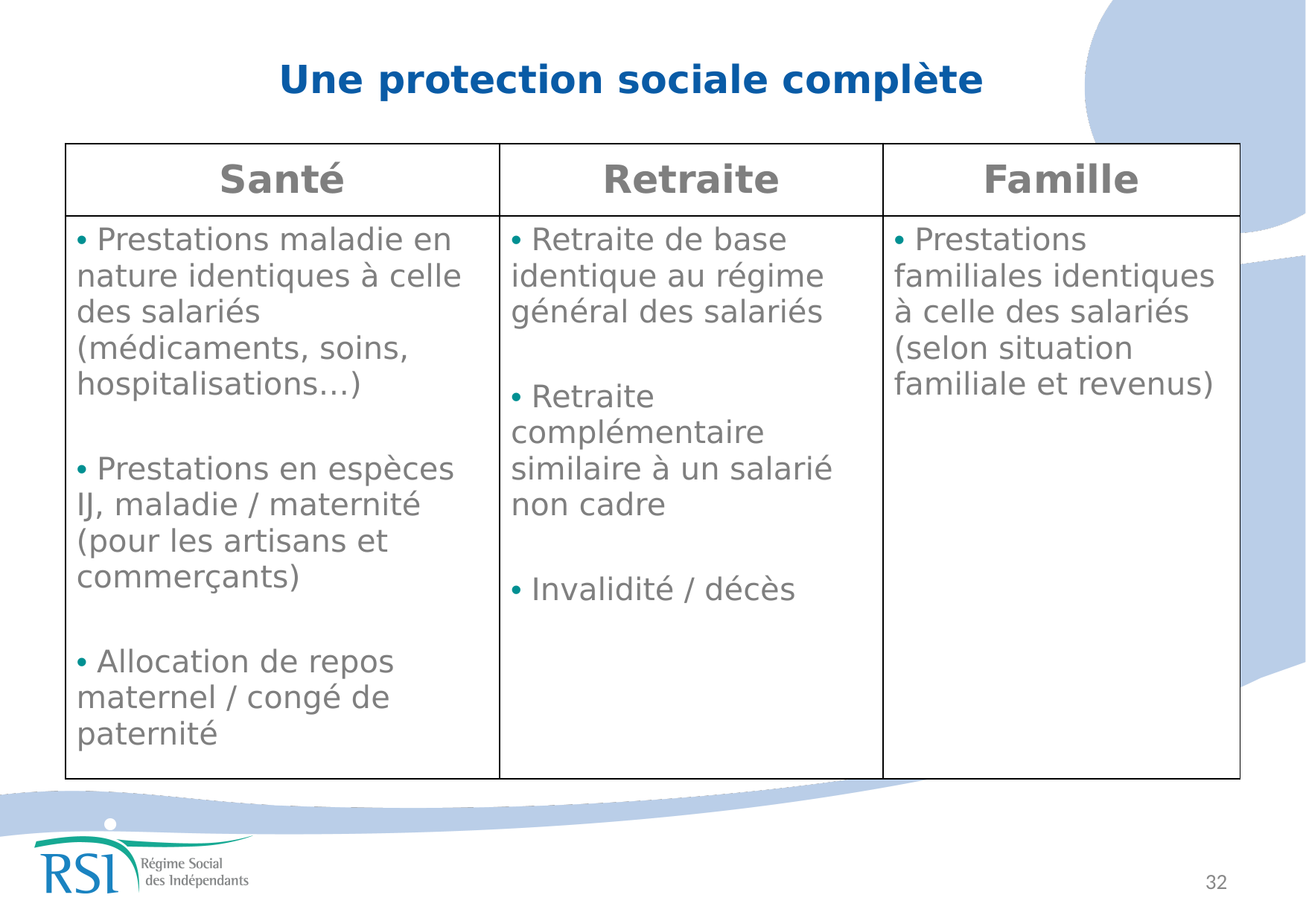

32
Une protection sociale complète
| Santé | Retraite | Famille |
| --- | --- | --- |
| Prestations maladie en nature identiques à celle des salariés (médicaments, soins, hospitalisations…) Prestations en espèces IJ, maladie / maternité (pour les artisans et commerçants) Allocation de repos maternel / congé de paternité | Retraite de base identique au régime général des salariés Retraite complémentaire similaire à un salarié non cadre Invalidité / décès | Prestations familiales identiques à celle des salariés (selon situation familiale et revenus) |